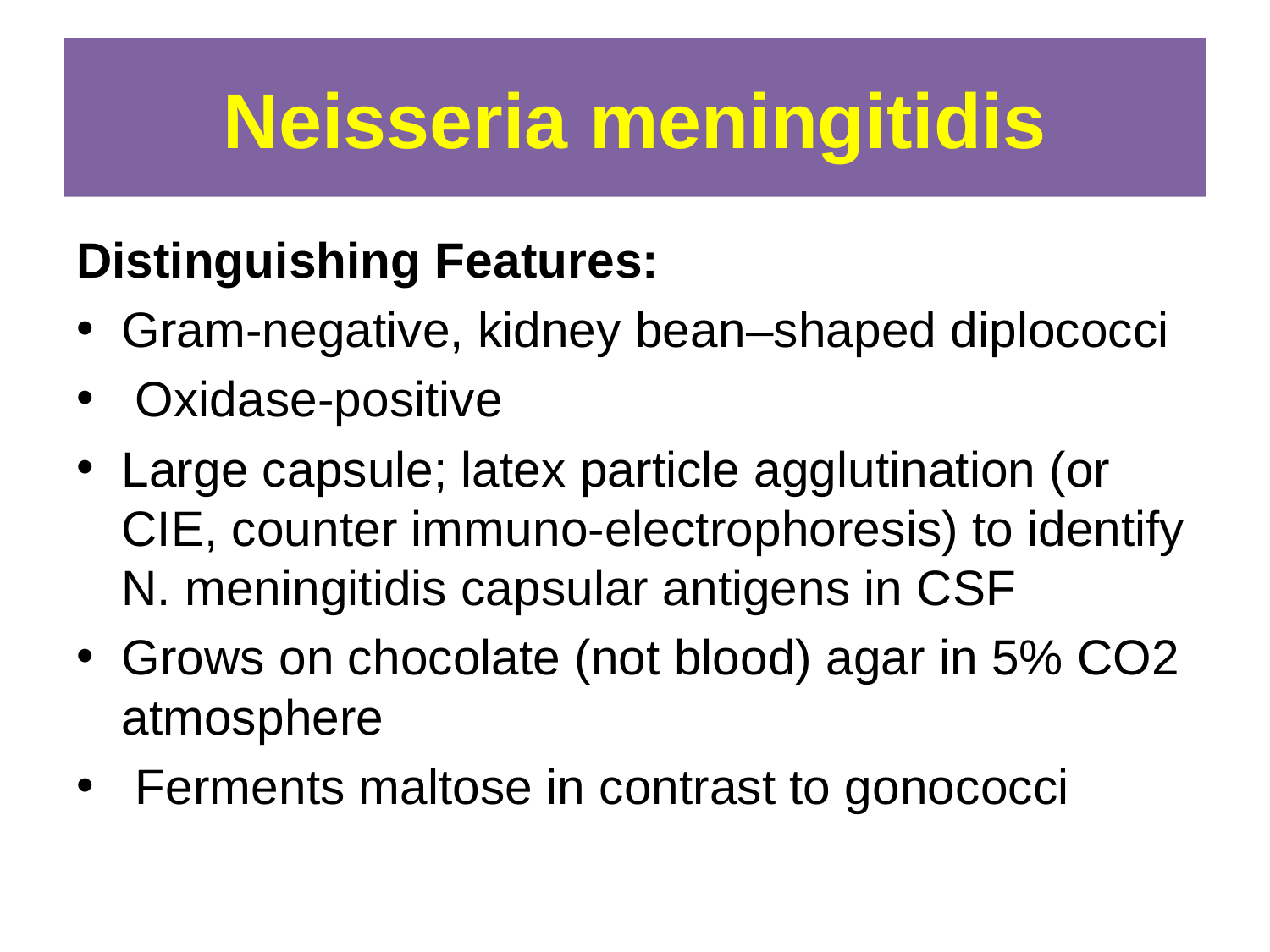

# Neisseria meningitidis
Distinguishing Features:
Gram-negative, kidney bean–shaped diplococci
 Oxidase-positive
Large capsule; latex particle agglutination (or CIE, counter immuno-electrophoresis) to identify N. meningitidis capsular antigens in CSF
Grows on chocolate (not blood) agar in 5% CO2 atmosphere
 Ferments maltose in contrast to gonococci